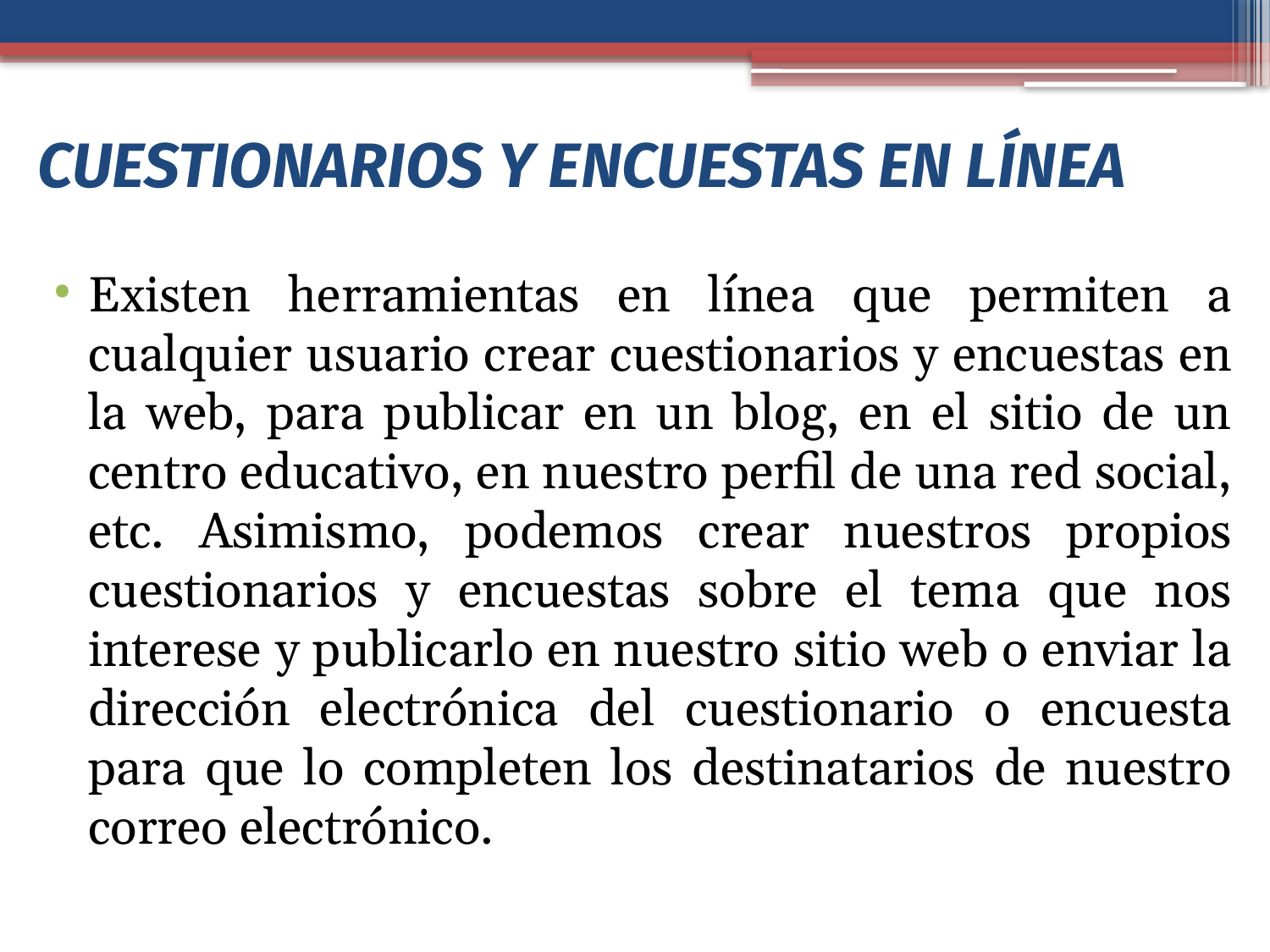

# CUESTIONARIOS Y ENCUESTAS EN LÍNEA
Existen herramientas en línea que permiten a cualquier usuario crear cuestionarios y encuestas en la web, para publicar en un blog, en el sitio de un centro educativo, en nuestro perfil de una red social, etc. Asimismo, podemos crear nuestros propios cuestionarios y encuestas sobre el tema que nos interese y publicarlo en nuestro sitio web o enviar la dirección electrónica del cuestionario o encuesta para que lo completen los destinatarios de nuestro correo electrónico.